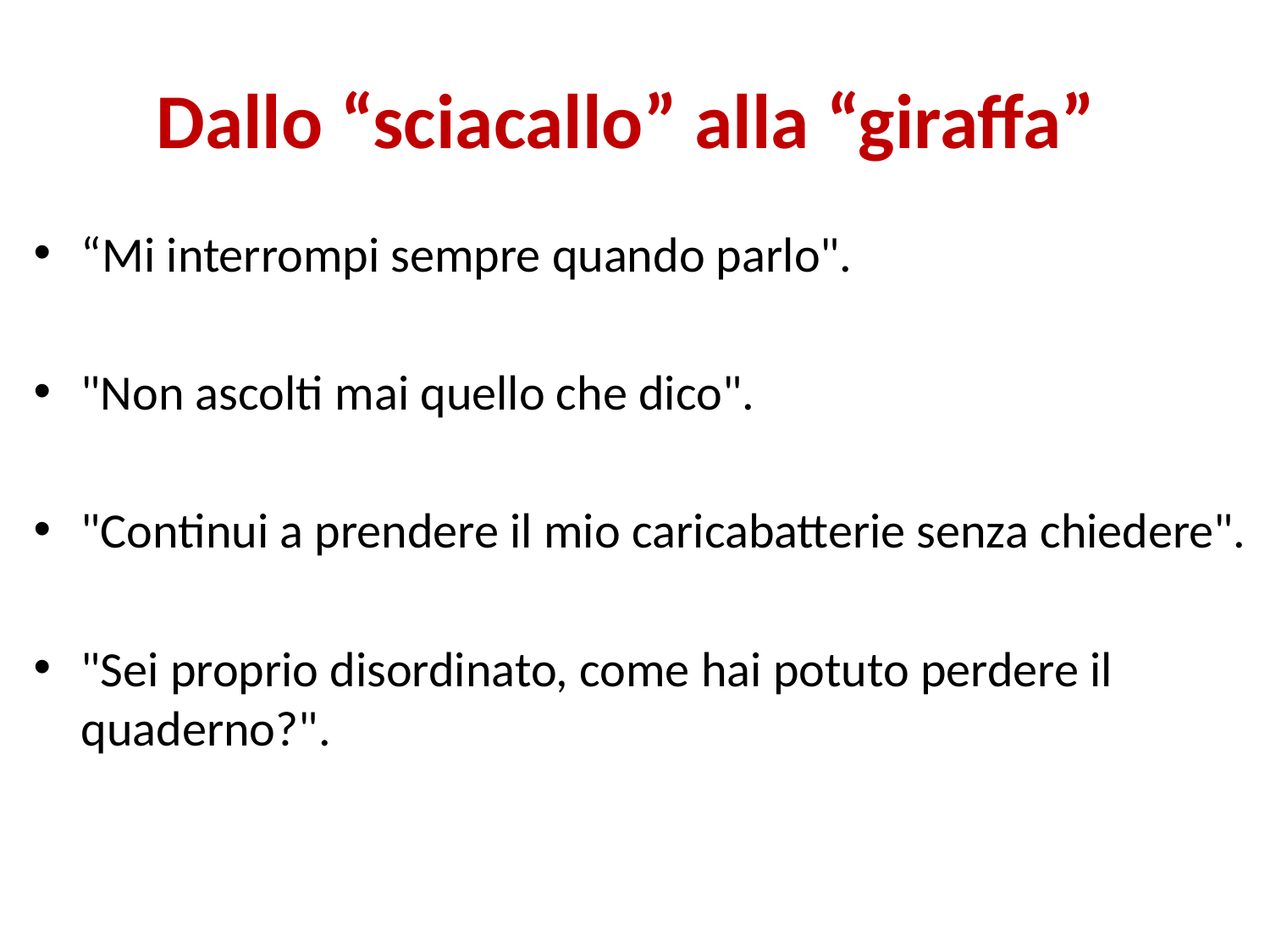

# Dallo “sciacallo” alla “giraffa”
“Mi interrompi sempre quando parlo".

"Non ascolti mai quello che dico".

"Continui a prendere il mio caricabatterie senza chiedere".

"Sei proprio disordinato, come hai potuto perdere il quaderno?".